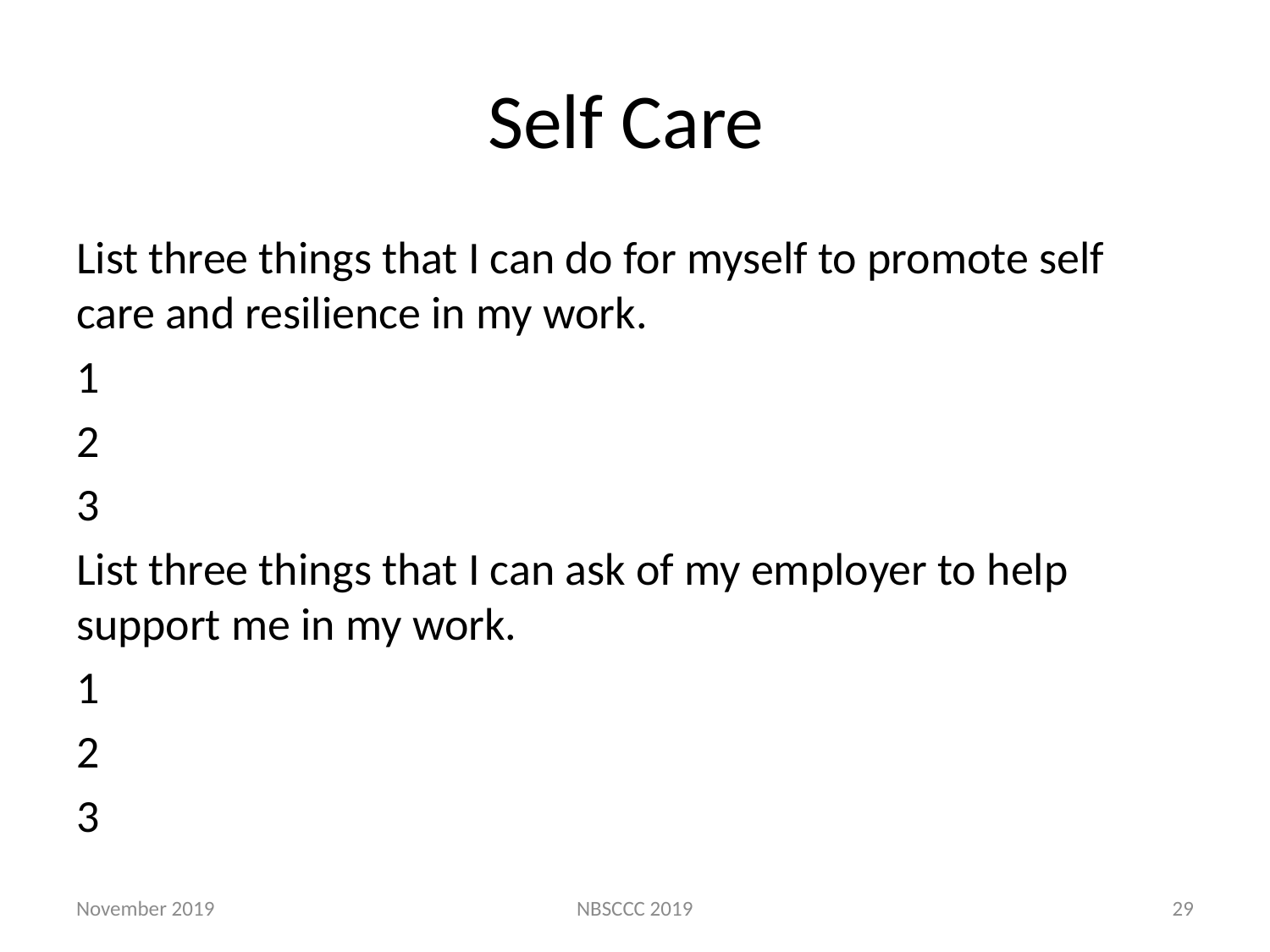

# Self Care
List three things that I can do for myself to promote self care and resilience in my work.
1
2
3
List three things that I can ask of my employer to help support me in my work.
1
2
3

November 2019
NBSCCC 2019
29